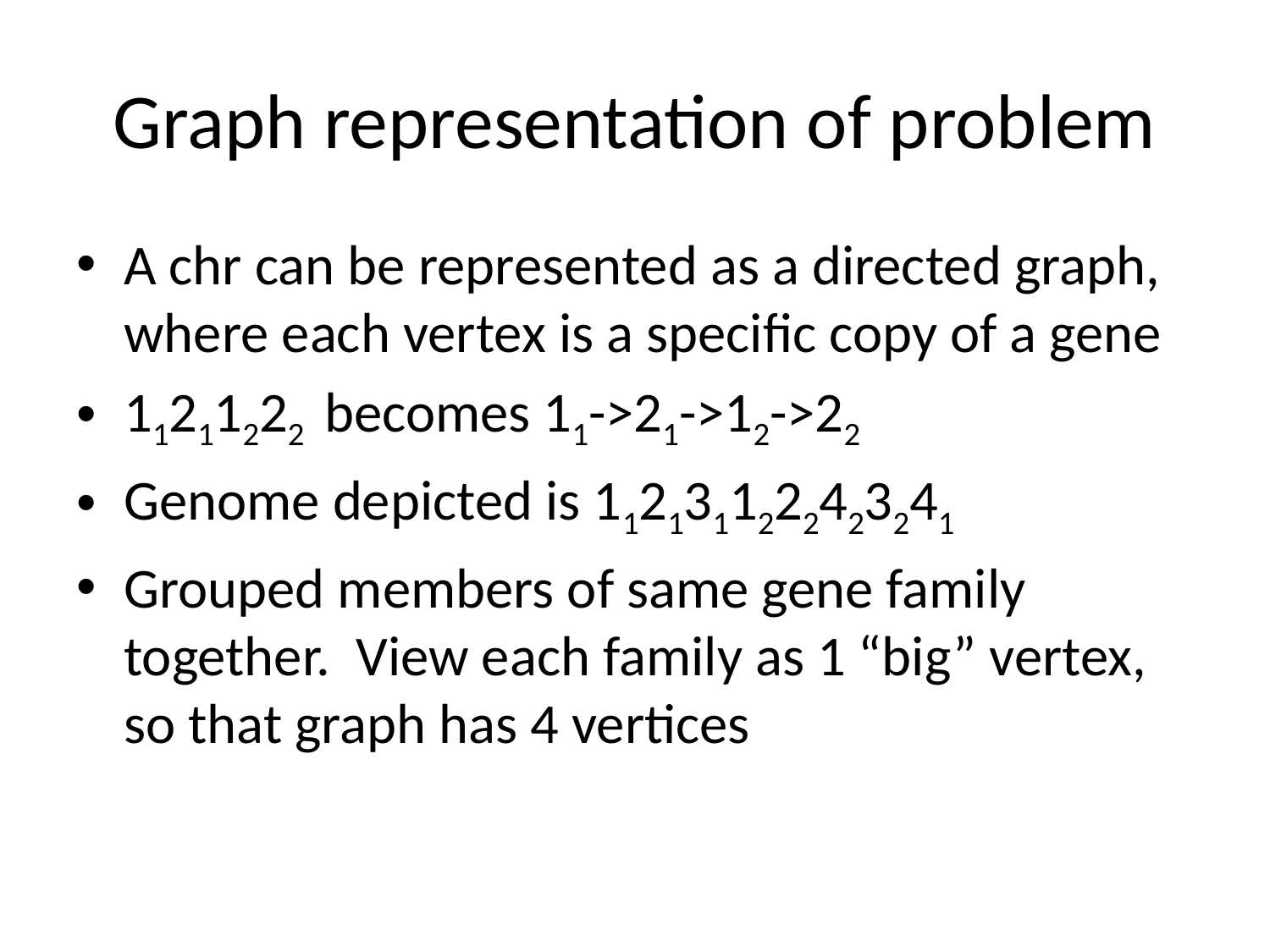

# Graph representation of problem
A chr can be represented as a directed graph, where each vertex is a specific copy of a gene
11211222  becomes 11->21->12->22
Genome depicted is 1121311222423241
Grouped members of same gene family together.  View each family as 1 “big” vertex, so that graph has 4 vertices